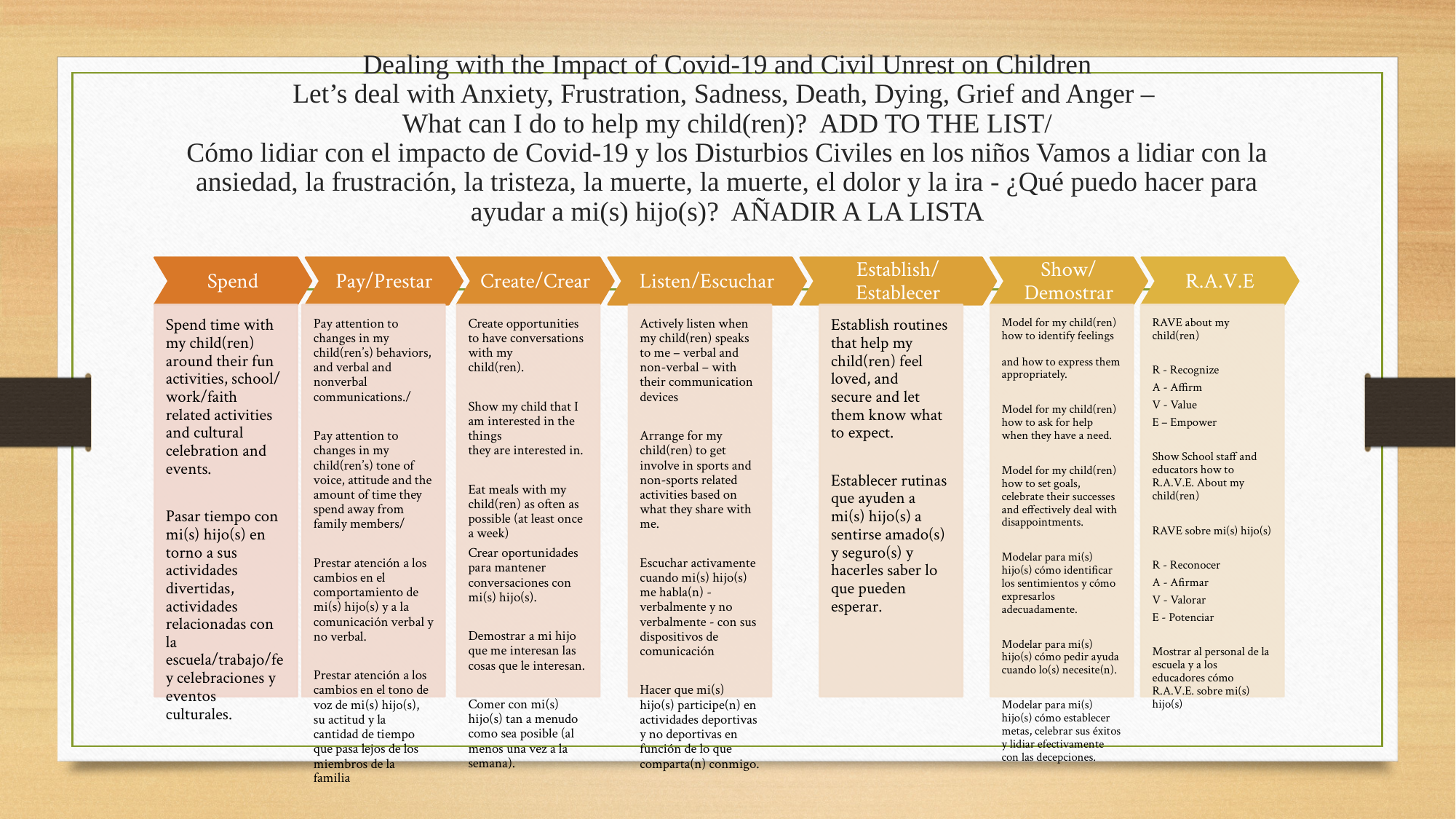

# Dealing with the Impact of Covid-19 and Civil Unrest on Children Let’s deal with Anxiety, Frustration, Sadness, Death, Dying, Grief and Anger – What can I do to help my child(ren)?  ADD TO THE LIST/ Cómo lidiar con el impacto de Covid-19 y los Disturbios Civiles en los niños Vamos a lidiar con la ansiedad, la frustración, la tristeza, la muerte, la muerte, el dolor y la ira - ¿Qué puedo hacer para ayudar a mi(s) hijo(s)?  AÑADIR A LA LISTA
Spend
Spend time with my child(ren) around their fun activities, school/ work/faith related activities and cultural celebration and events.

Pasar tiempo con mi(s) hijo(s) en torno a sus actividades divertidas, actividades relacionadas con la escuela/trabajo/fe y celebraciones y eventos culturales.

Pay/Prestar
Pay attention to changes in my child(ren’s) behaviors, and verbal and nonverbal communications./

Pay attention to changes in my child(ren’s) tone of voice, attitude and the amount of time they spend away from family members/

Prestar atención a los cambios en el comportamiento de mi(s) hijo(s) y a la comunicación verbal y no verbal.

Prestar atención a los cambios en el tono de voz de mi(s) hijo(s), su actitud y la cantidad de tiempo que pasa lejos de los miembros de la familia

Create/Crear
Create opportunities to have conversations with my  	   child(ren).

Show my child that I am interested in the things 	   they are interested in.

Eat meals with my child(ren) as often as possible (at least once a week)
Crear oportunidades para mantener conversaciones con mi(s) hijo(s).

Demostrar a mi hijo que me interesan las cosas que le interesan.

Comer con mi(s) hijo(s) tan a menudo como sea posible (al menos una vez a la semana).

Listen/Escuchar
Actively listen when my child(ren) speaks to me – verbal and non-verbal – with their communication devices

Arrange for my child(ren) to get involve in sports and non-sports related activities based on what they share with me.

Escuchar activamente cuando mi(s) hijo(s) me habla(n) - verbalmente y no verbalmente - con sus dispositivos de comunicación

Hacer que mi(s) hijo(s) participe(n) en actividades deportivas y no deportivas en función de lo que comparta(n) conmigo.

Establish/Establecer
Establish routines that help my child(ren) feel loved, and          secure and let them know what to expect.

Establecer rutinas que ayuden a mi(s) hijo(s) a sentirse amado(s) y seguro(s) y hacerles saber lo que pueden esperar.
Show/Demostrar
Model for my child(ren) how to identify feelings 	   and how to express them appropriately.

Model for my child(ren) how to ask for help when they have a need.

Model for my child(ren) how to set goals,  celebrate their successes and effectively deal with disappointments.

Modelar para mi(s) hijo(s) cómo identificar los sentimientos y cómo expresarlos adecuadamente.

Modelar para mi(s) hijo(s) cómo pedir ayuda cuando lo(s) necesite(n).

Modelar para mi(s) hijo(s) cómo establecer metas, celebrar sus éxitos y lidiar efectivamente con las decepciones.

R.A.V.E
RAVE about my child(ren)

R - Recognize
A - Affirm
V - Value
E – Empower

Show School staff and educators how to R.A.V.E. About my child(ren)

RAVE sobre mi(s) hijo(s)

R - Reconocer
A - Afirmar
V - Valorar
E - Potenciar

Mostrar al personal de la escuela y a los educadores cómo R.A.V.E. sobre mi(s) hijo(s)